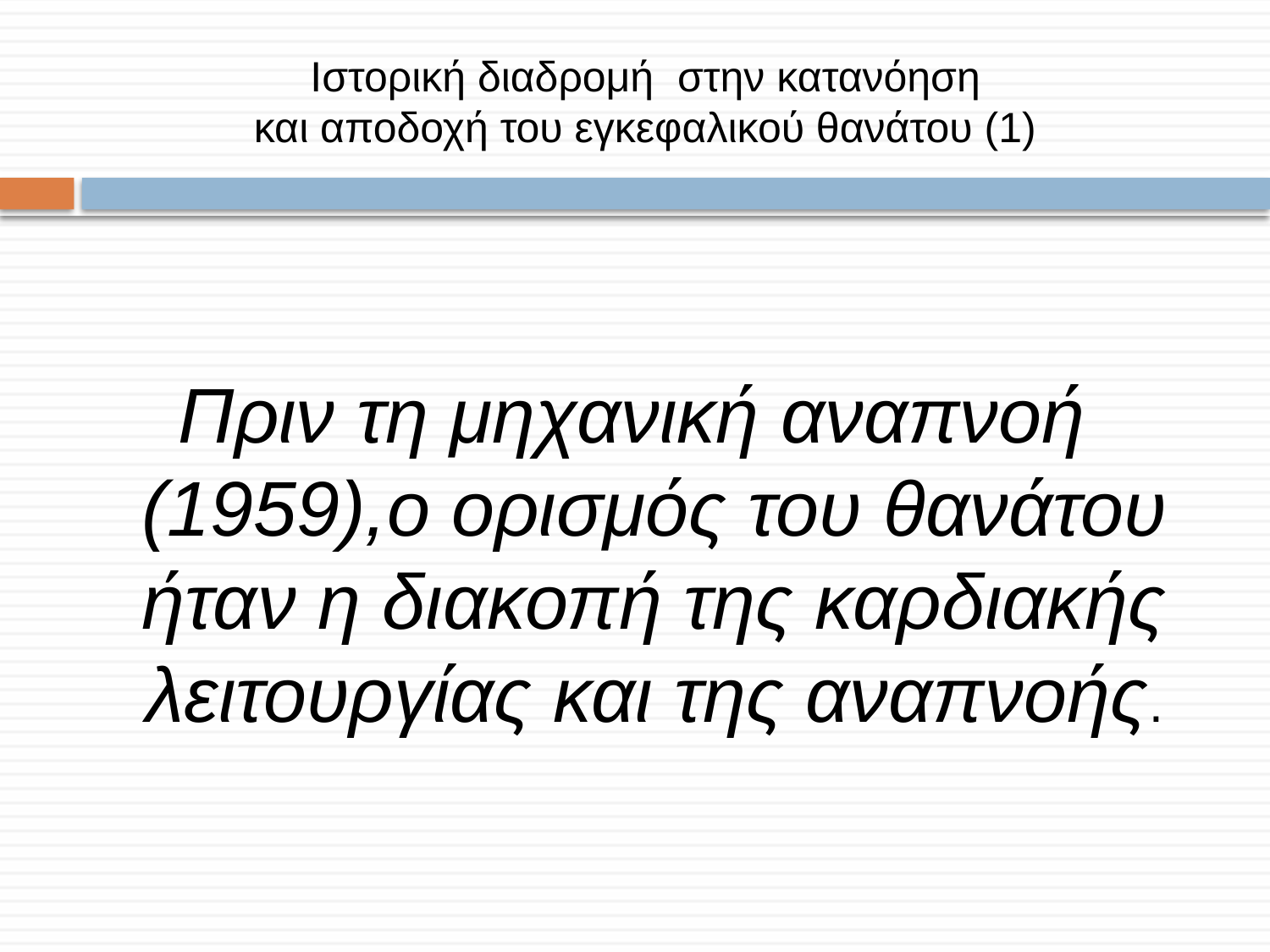

# Ιστορική διαδρομή  στην κατανόηση και αποδοχή του εγκεφαλικού θανάτου (1)

Πριν τη μηχανική αναπνοή (1959),ο ορισμός του θανάτου ήταν η διακοπή της καρδιακής λειτουργίας και της αναπνοής.